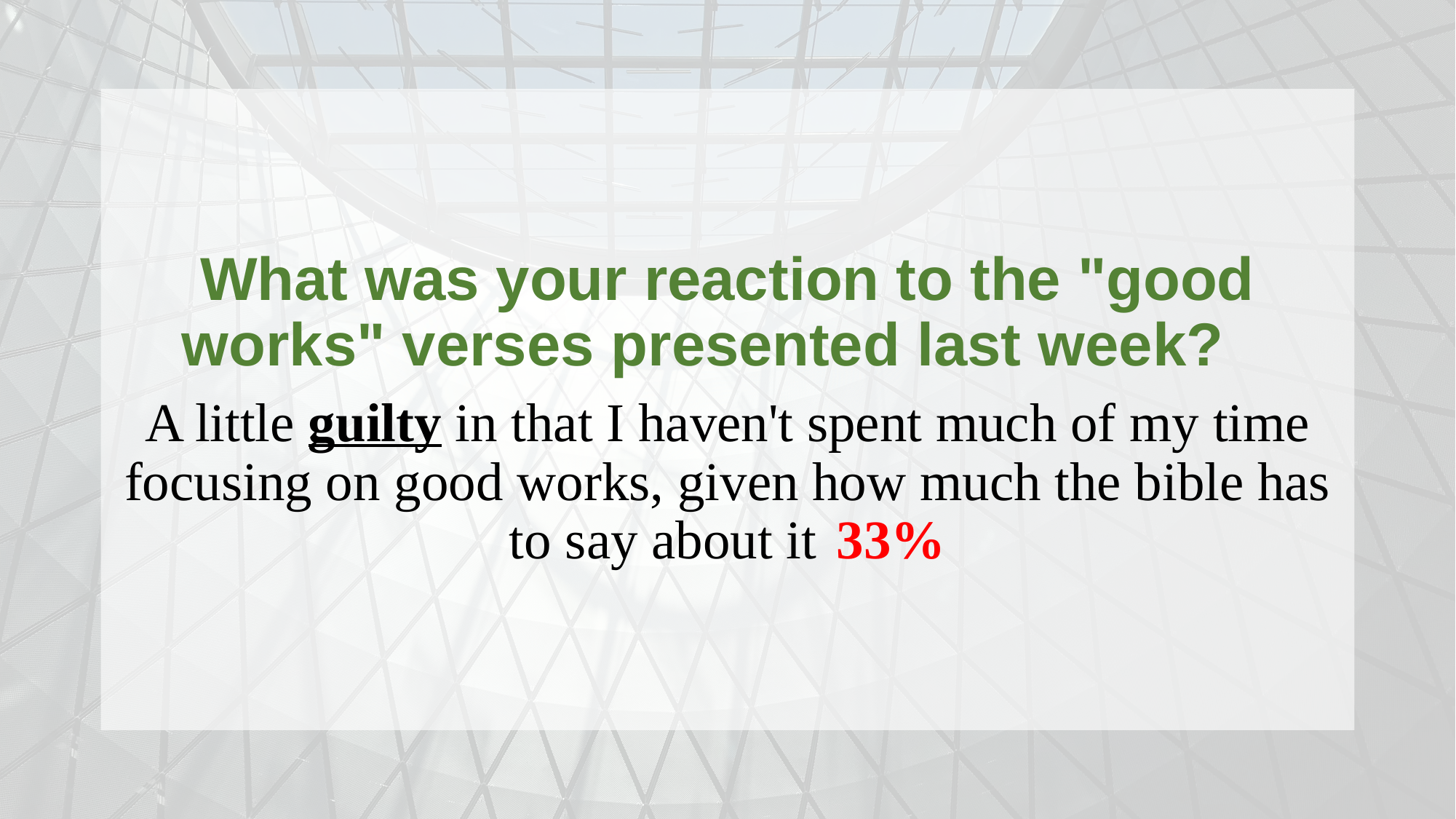

What was your reaction to the "good works" verses presented last week?
A little guilty in that I haven't spent much of my time focusing on good works, given how much the bible has to say about it	33%